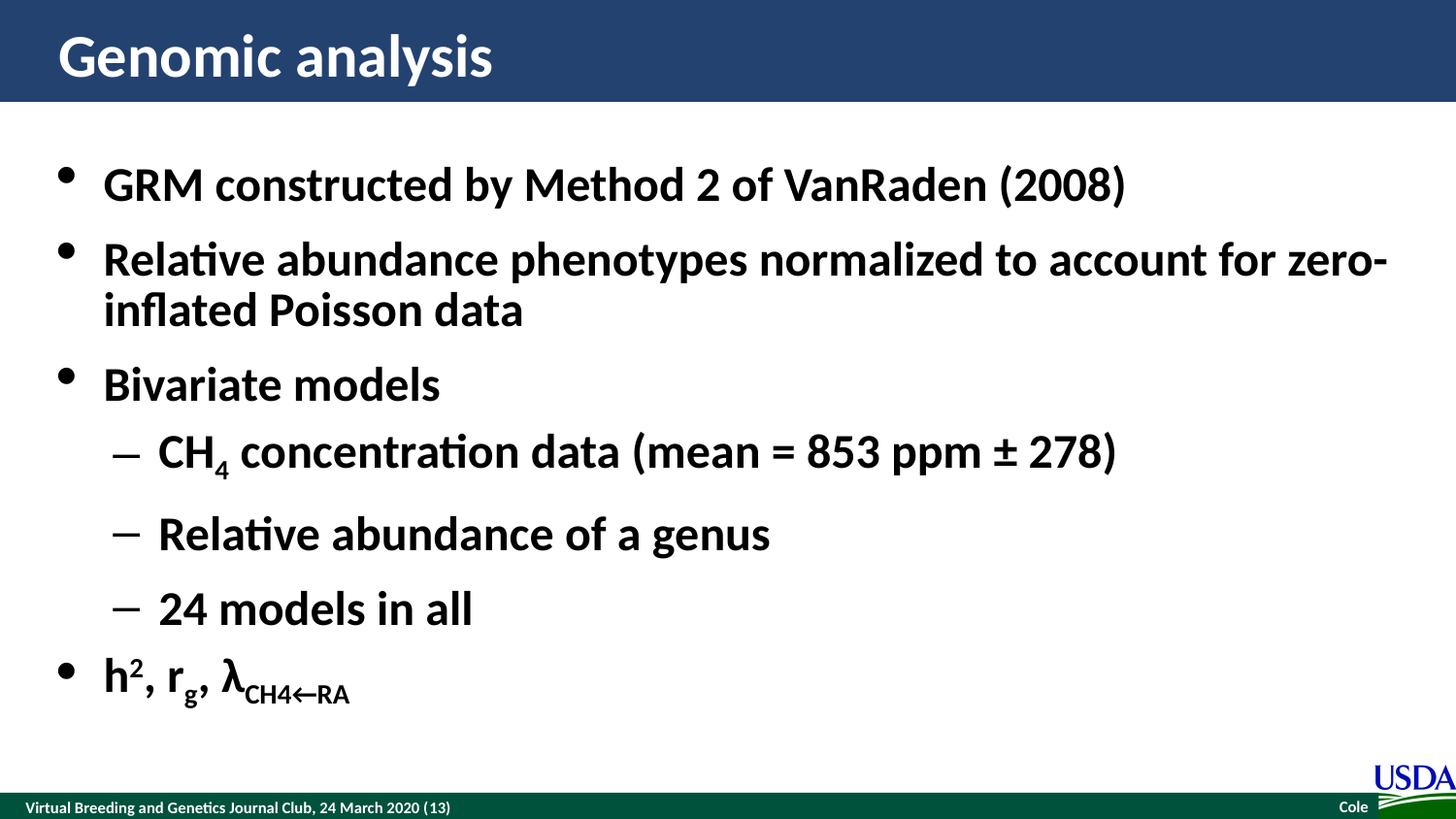

# Genomic analysis
GRM constructed by Method 2 of VanRaden (2008)
Relative abundance phenotypes normalized to account for zero-inflated Poisson data
Bivariate models
CH4 concentration data (mean = 853 ppm ± 278)
Relative abundance of a genus
24 models in all
h2, rg, λCH4←RA